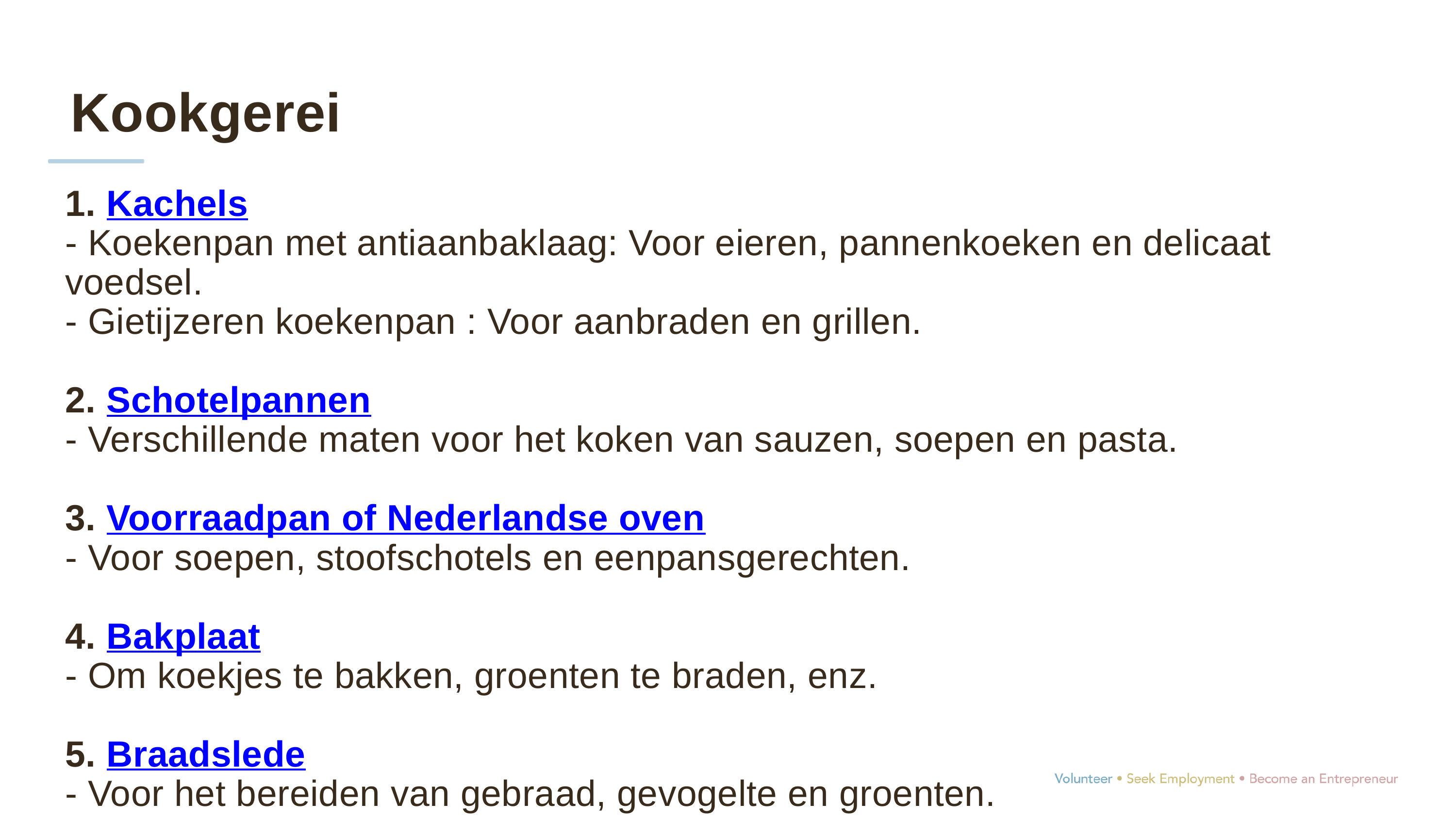

Kookgerei

1. Kachels
- Koekenpan met antiaanbaklaag: Voor eieren, pannenkoeken en delicaat voedsel.
- Gietijzeren koekenpan : Voor aanbraden en grillen.

2. Schotelpannen
- Verschillende maten voor het koken van sauzen, soepen en pasta.

3. Voorraadpan of Nederlandse oven
- Voor soepen, stoofschotels en eenpansgerechten.

4. Bakplaat
- Om koekjes te bakken, groenten te braden, enz.

5. Braadslede
- Voor het bereiden van gebraad, gevogelte en groenten.